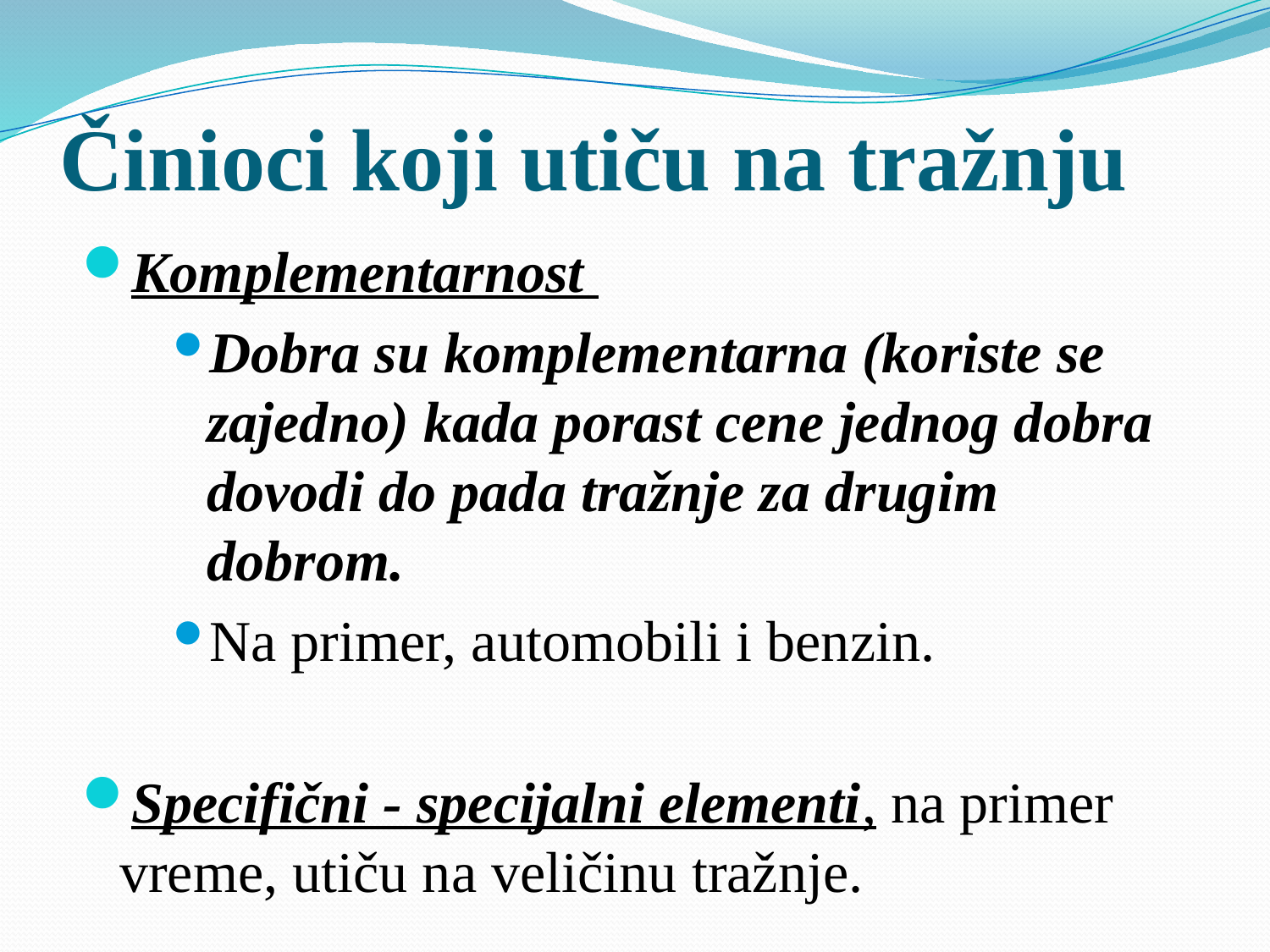

# Činioci koji utiču na tražnju
Komplementarnost
Dobra su komplementarna (koriste se zajedno) kada porast cene jednog dobra dovodi do pada tražnje za drugim dobrom.
Na primer, automobili i benzin.

Specifični - specijalni elementi, na primer vreme, utiču na veličinu tražnje.